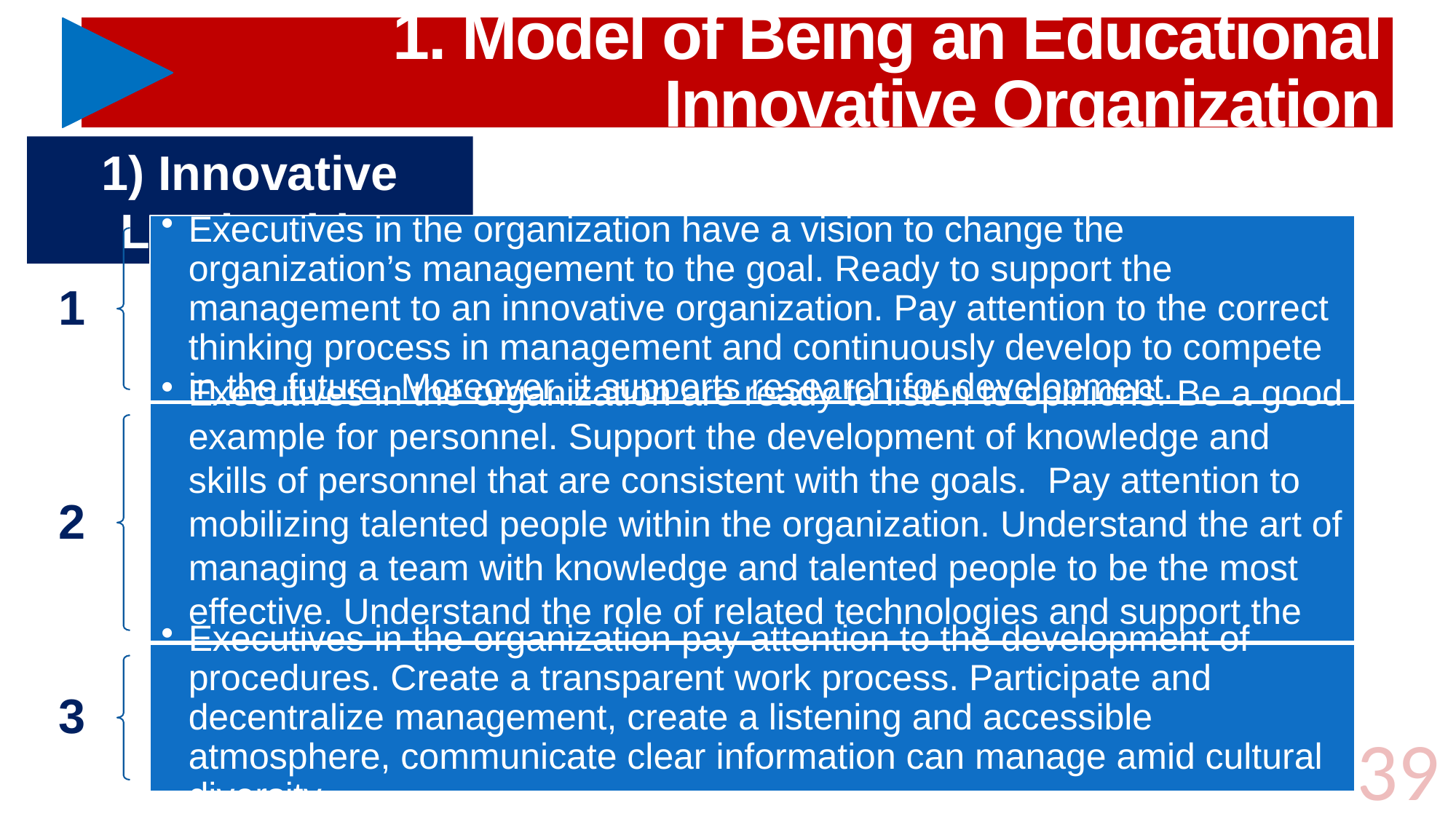

# 1. Model of Being an Educational Innovative Organization
1) Innovative Leadership
1
Executives in the organization have a vision to change the organization’s management to the goal. Ready to support the management to an innovative organization. Pay attention to the correct thinking process in management and continuously develop to compete in the future. Moreover, it supports research for development.
2
Executives in the organization are ready to listen to opinions. Be a good example for personnel. Support the development of knowledge and skills of personnel that are consistent with the goals.  Pay attention to mobilizing talented people within the organization. Understand the art of managing a team with knowledge and talented people to be the most effective. Understand the role of related technologies and support the use of technology appropriately.
3
Executives in the organization pay attention to the development of procedures. Create a transparent work process. Participate and decentralize management, create a listening and accessible atmosphere, communicate clear information can manage amid cultural diversity.
39